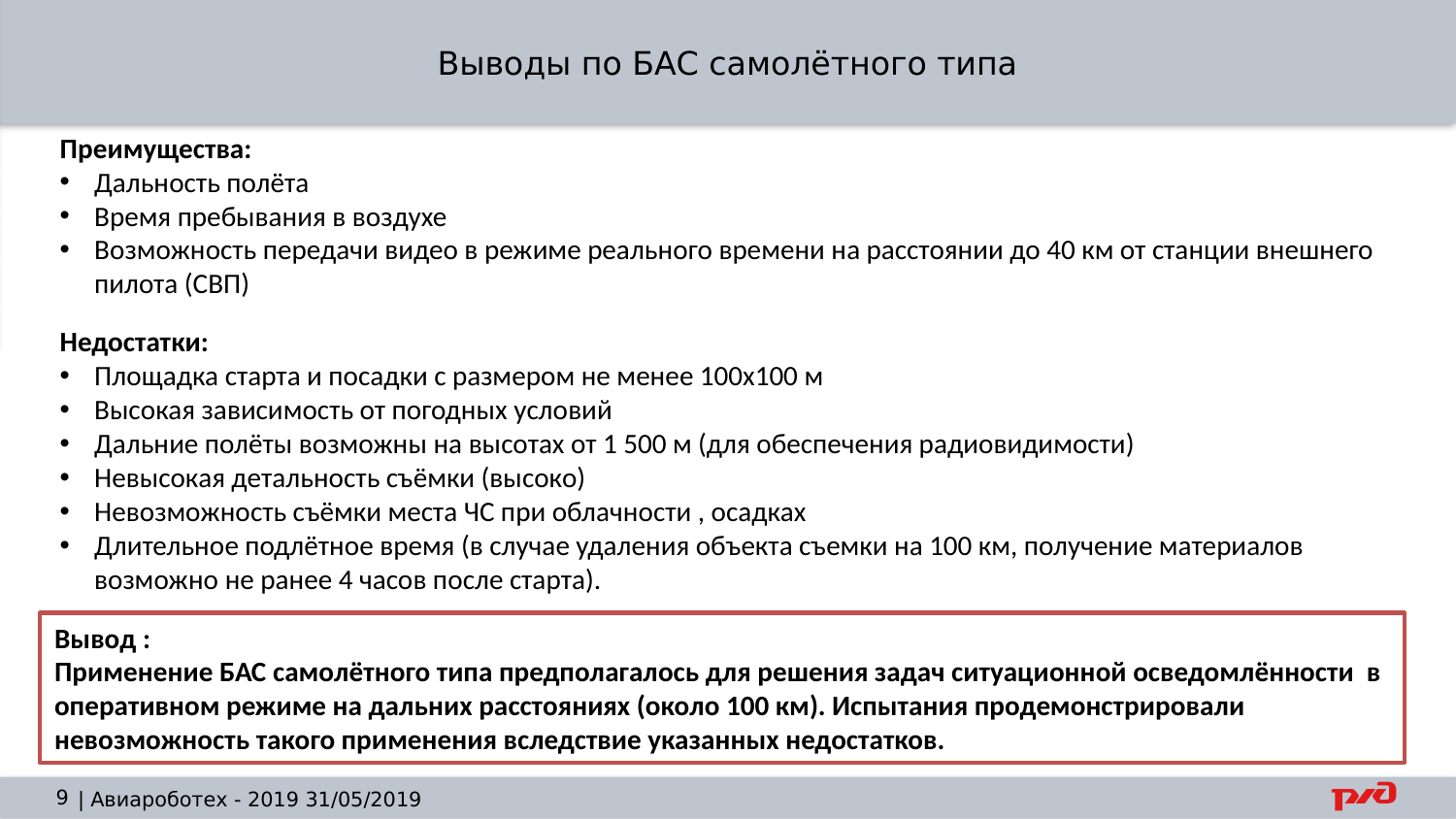

# Выводы по БАС самолётного типа
Преимущества:
Дальность полёта
Время пребывания в воздухе
Возможность передачи видео в режиме реального времени на расстоянии до 40 км от станции внешнего пилота (СВП)
Недостатки:
Площадка старта и посадки с размером не менее 100х100 м
Высокая зависимость от погодных условий
Дальние полёты возможны на высотах от 1 500 м (для обеспечения радиовидимости)
Невысокая детальность съёмки (высоко)
Невозможность съёмки места ЧС при облачности , осадках
Длительное подлётное время (в случае удаления объекта съемки на 100 км, получение материалов возможно не ранее 4 часов после старта).
Вывод :
Применение БАС самолётного типа предполагалось для решения задач ситуационной осведомлённости  в оперативном режиме на дальних расстояниях (около 100 км). Испытания продемонстрировали невозможность такого применения вследствие указанных недостатков.